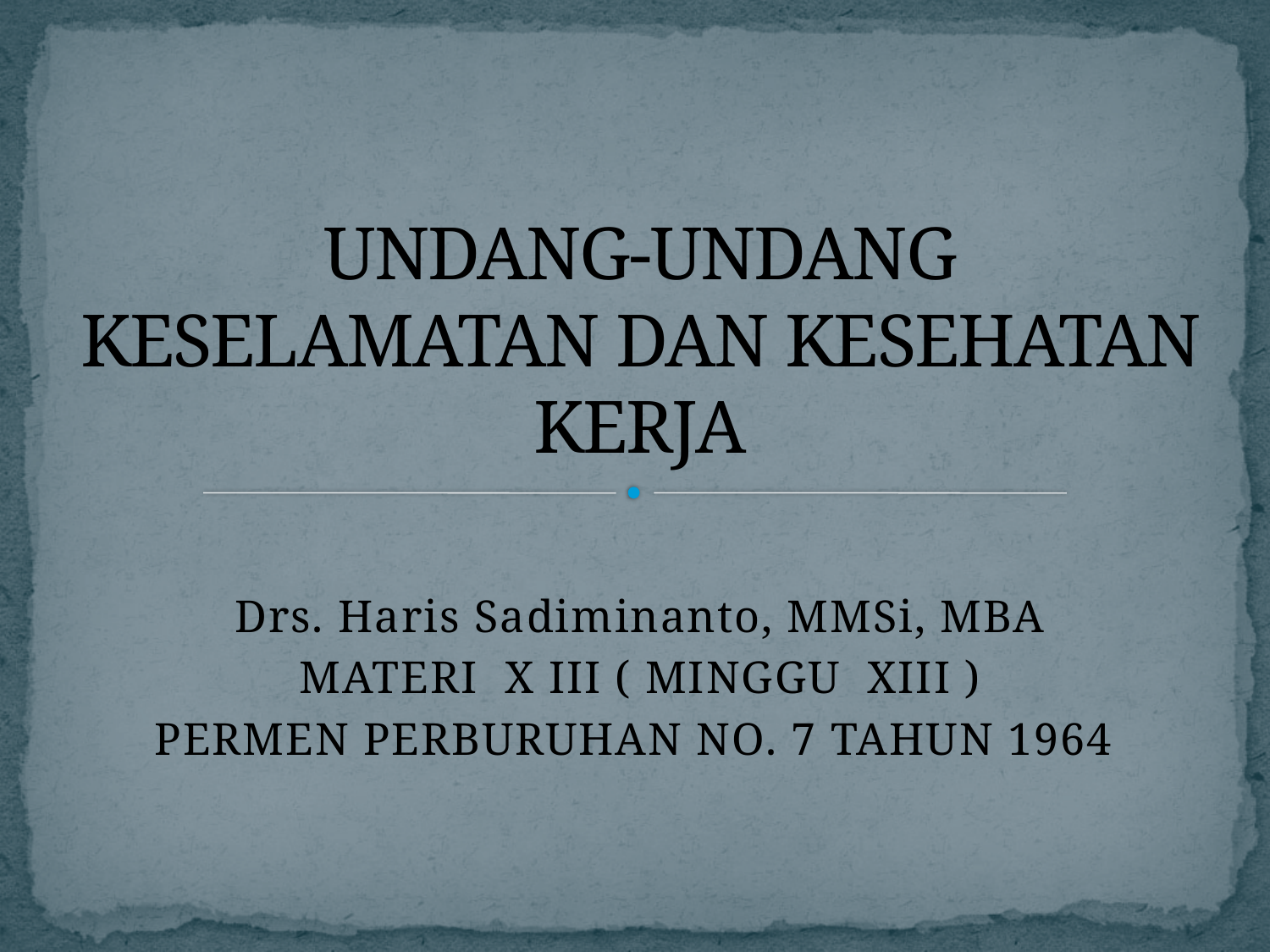

# UNDANG-UNDANG KESELAMATAN DAN KESEHATAN  KERJA
Drs. Haris Sadiminanto, MMSi, MBA
MATERI  X III ( MINGGU  XIII )
PERMEN PERBURUHAN NO. 7 TAHUN 1964